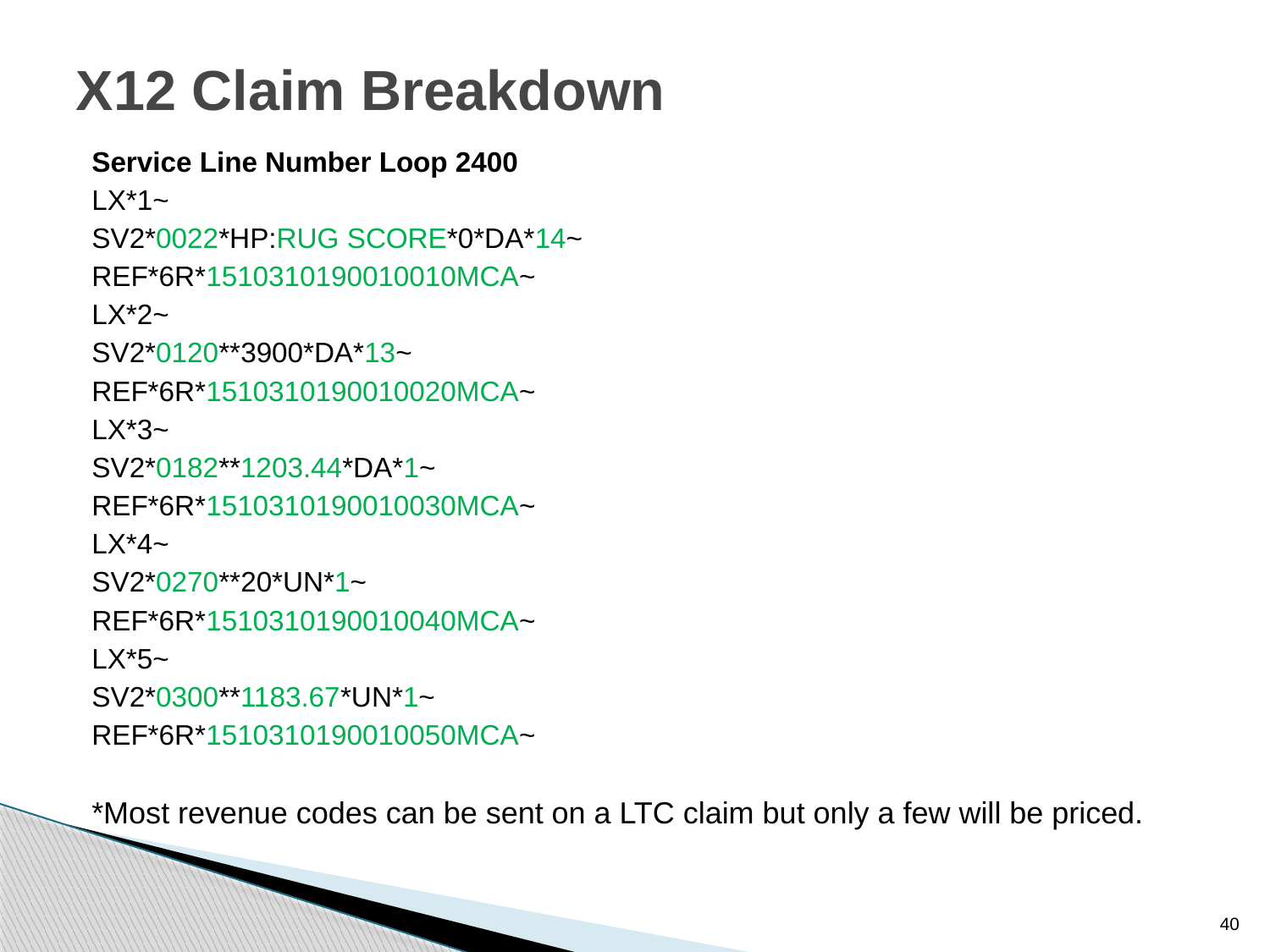

# X12 Claim Breakdown
Service Line Number Loop 2400
LX*1~
SV2*0022*HP:RUG SCORE*0*DA*14~
REF*6R*1510310190010010MCA~
LX*2~
SV2*0120**3900*DA*13~
REF*6R*1510310190010020MCA~
LX*3~
SV2*0182**1203.44*DA*1~
REF*6R*1510310190010030MCA~
LX*4~
SV2*0270**20*UN*1~
REF*6R*1510310190010040MCA~
LX*5~
SV2*0300**1183.67*UN*1~
REF*6R*1510310190010050MCA~

*Most revenue codes can be sent on a LTC claim but only a few will be priced.

40